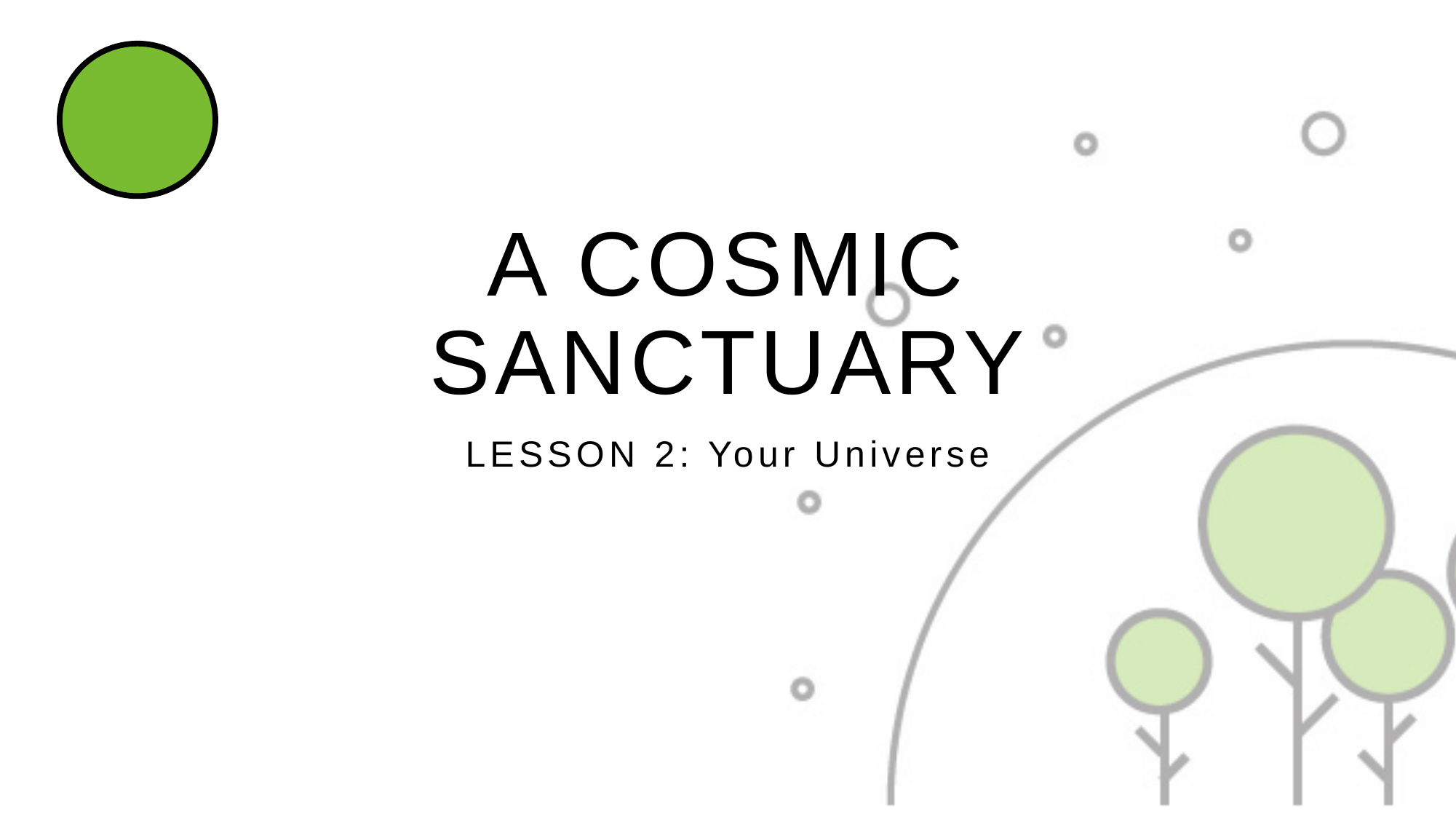

# A COSMIC SANCTUARY
LESSON 2: Your Universe